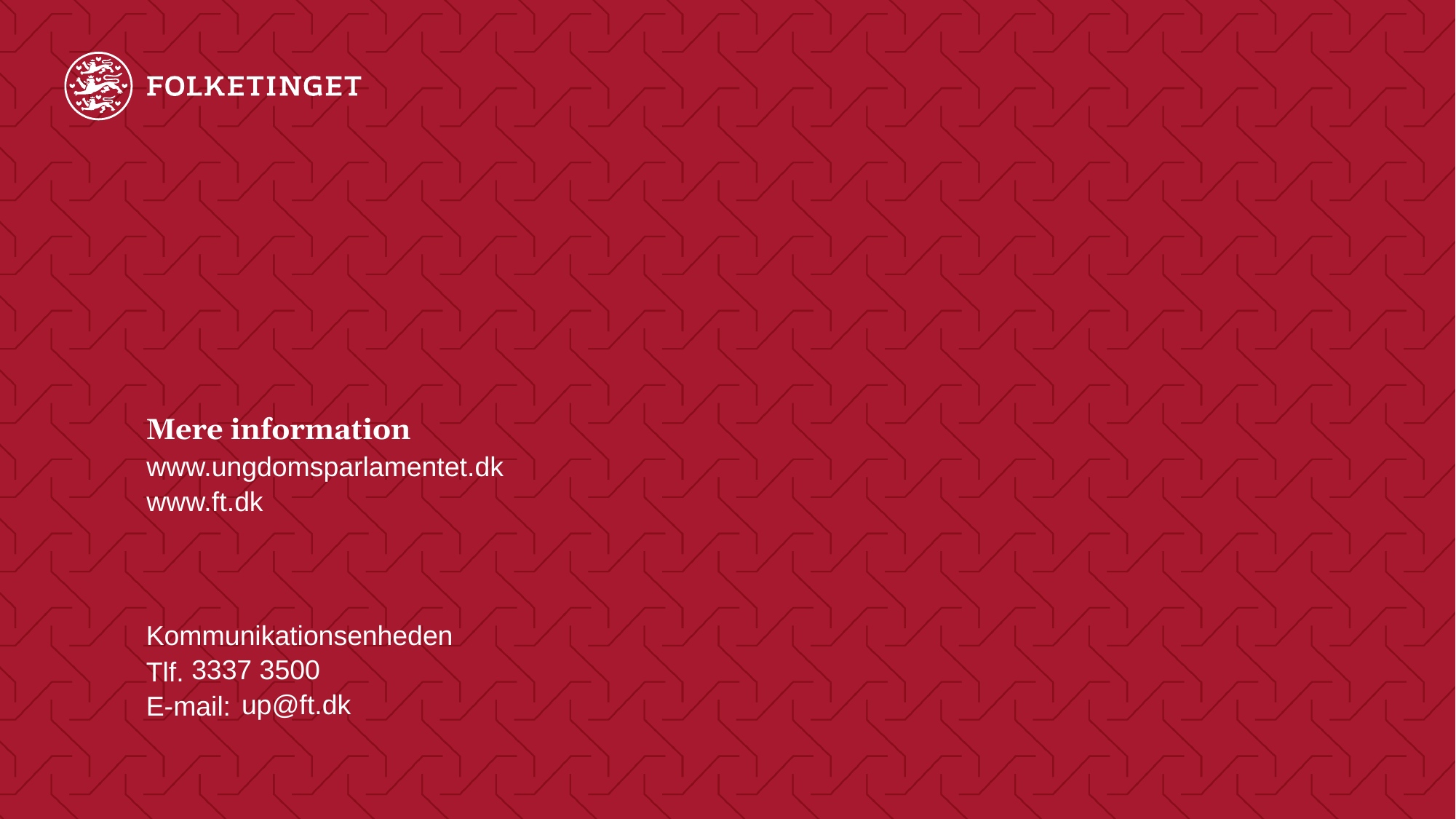

# Mere information
www.ungdomsparlamentet.dk
www.ft.dk

Kommunikationsenheden
3337 3500
up@ft.dk
9. august 2024
Side 13